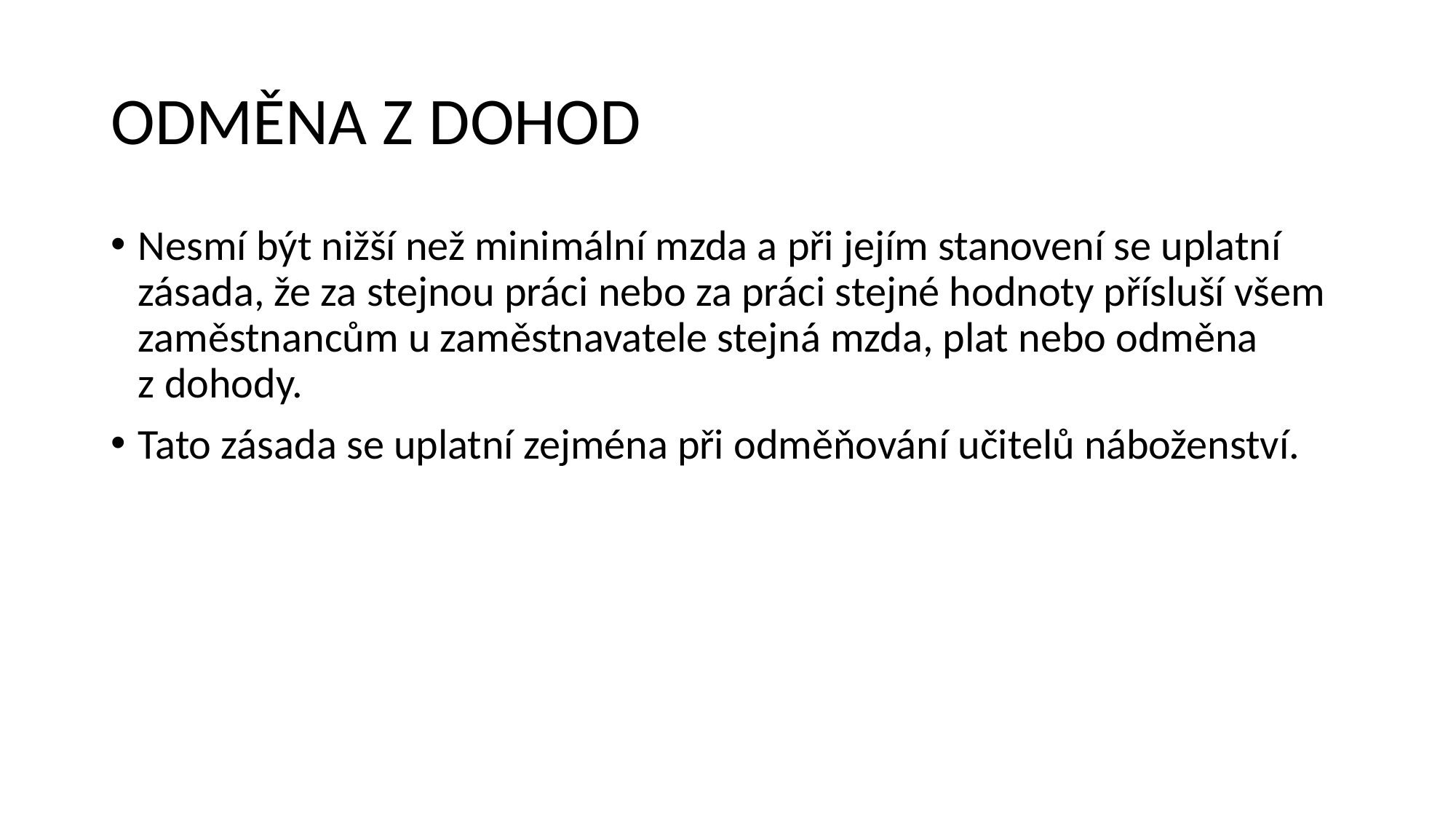

# ODMĚNA Z DOHOD
Nesmí být nižší než minimální mzda a při jejím stanovení se uplatní zásada, že za stejnou práci nebo za práci stejné hodnoty přísluší všem zaměstnancům u zaměstnavatele stejná mzda, plat nebo odměna z dohody.
Tato zásada se uplatní zejména při odměňování učitelů náboženství.